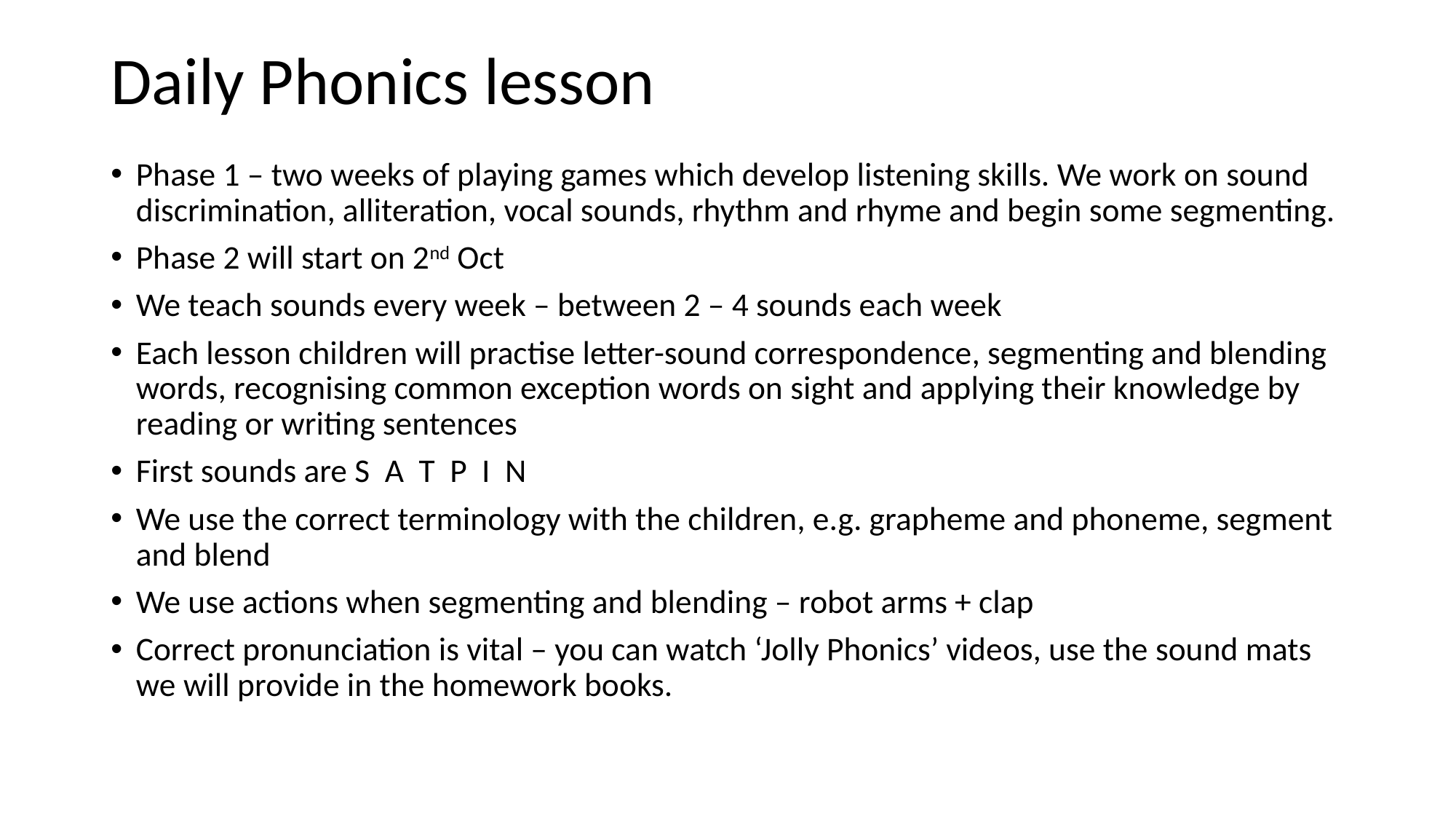

# Daily Phonics lesson
Phase 1 – two weeks of playing games which develop listening skills. We work on sound discrimination, alliteration, vocal sounds, rhythm and rhyme and begin some segmenting.
Phase 2 will start on 2nd Oct
We teach sounds every week – between 2 – 4 sounds each week
Each lesson children will practise letter-sound correspondence, segmenting and blending words, recognising common exception words on sight and applying their knowledge by reading or writing sentences
First sounds are S  A  T  P  I  N
We use the correct terminology with the children, e.g. grapheme and phoneme, segment and blend
We use actions when segmenting and blending – robot arms + clap
Correct pronunciation is vital – you can watch ‘Jolly Phonics’ videos, use the sound mats we will provide in the homework books.